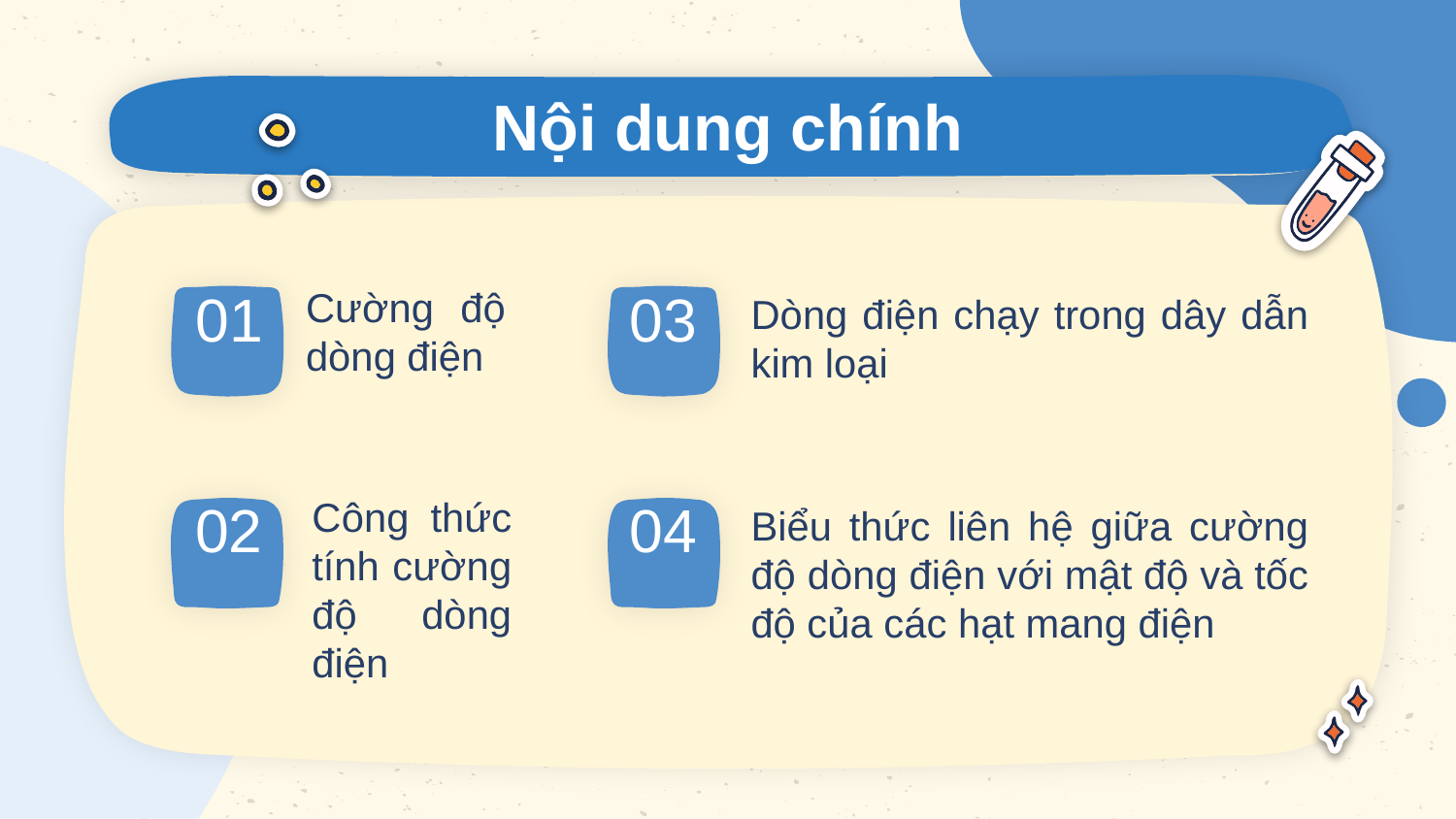

# Nội dung chính

Cường độ dòng điện
Dòng điện chạy trong dây dẫn kim loại

01
03
Công thức tính cường độ dòng điện
Biểu thức liên hệ giữa cường độ dòng điện với mật độ và tốc độ của các hạt mang điện

04
02